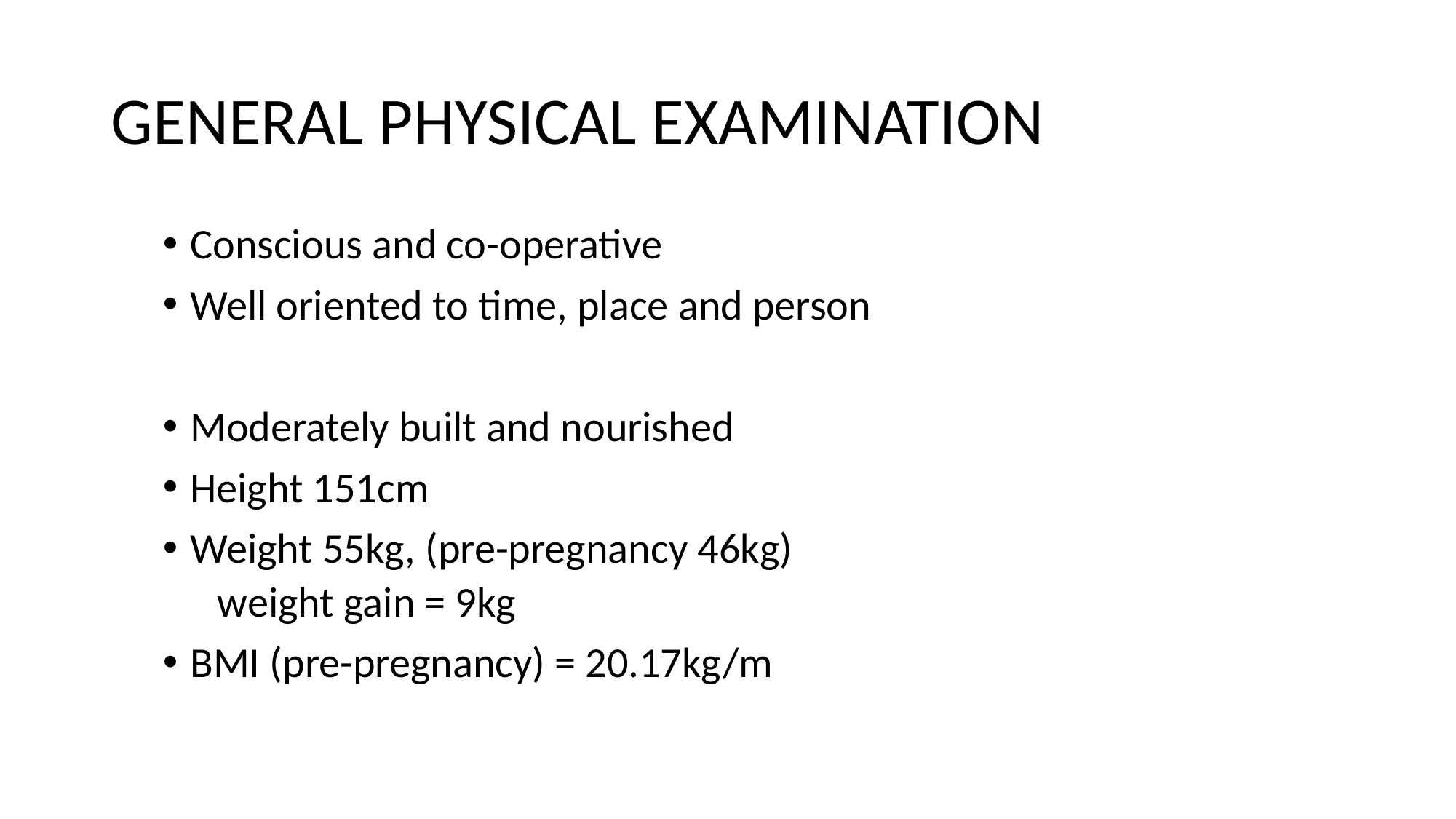

# GENERAL PHYSICAL EXAMINATION
Conscious and co-operative
Well oriented to time, place and person

Moderately built and nourished
Height 151cm
Weight 55kg, (pre-pregnancy 46kg)
weight gain = 9kg
BMI (pre-pregnancy) = 20.17kg/m